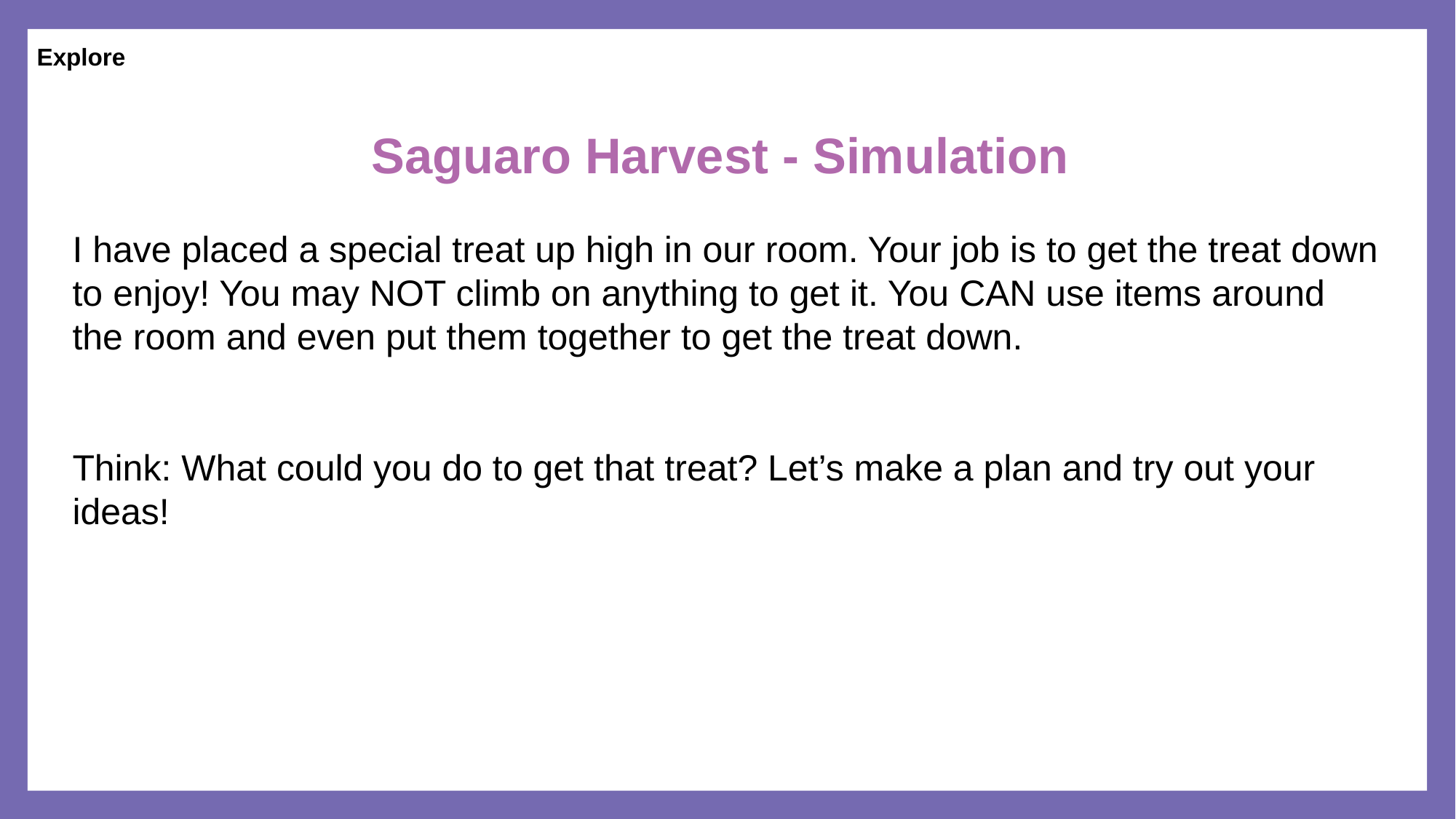

Explore
# Saguaro Harvest - Simulation

I have placed a special treat up high in our room. Your job is to get the treat down to enjoy! You may NOT climb on anything to get it. You CAN use items around the room and even put them together to get the treat down.

Think: What could you do to get that treat? Let’s make a plan and try out your ideas!